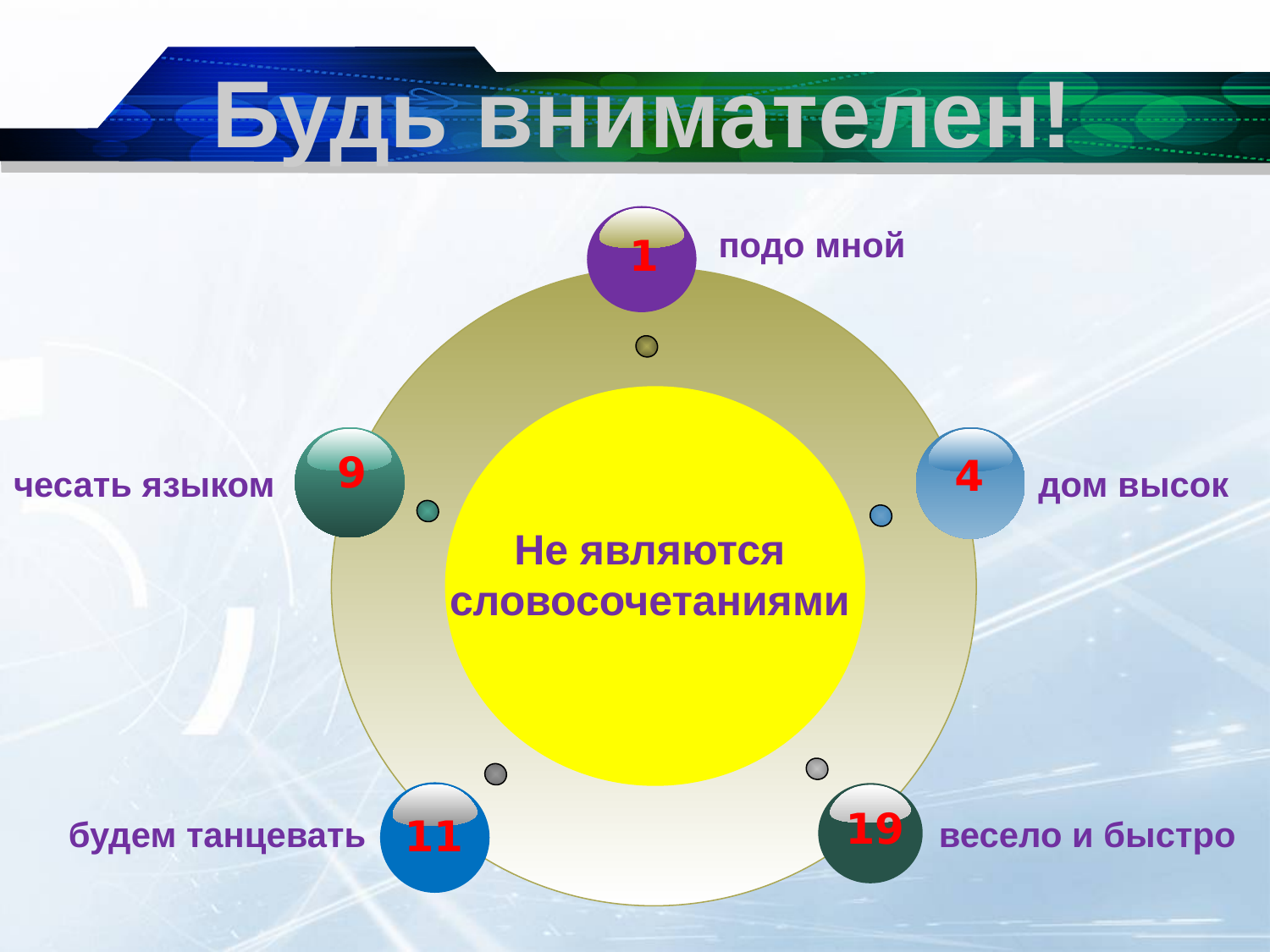

Будь внимателен!

1

9

4

Не являются
словосочетаниями

11

19
подо мной
чесать языком
дом высок
будем танцевать
весело и быстро